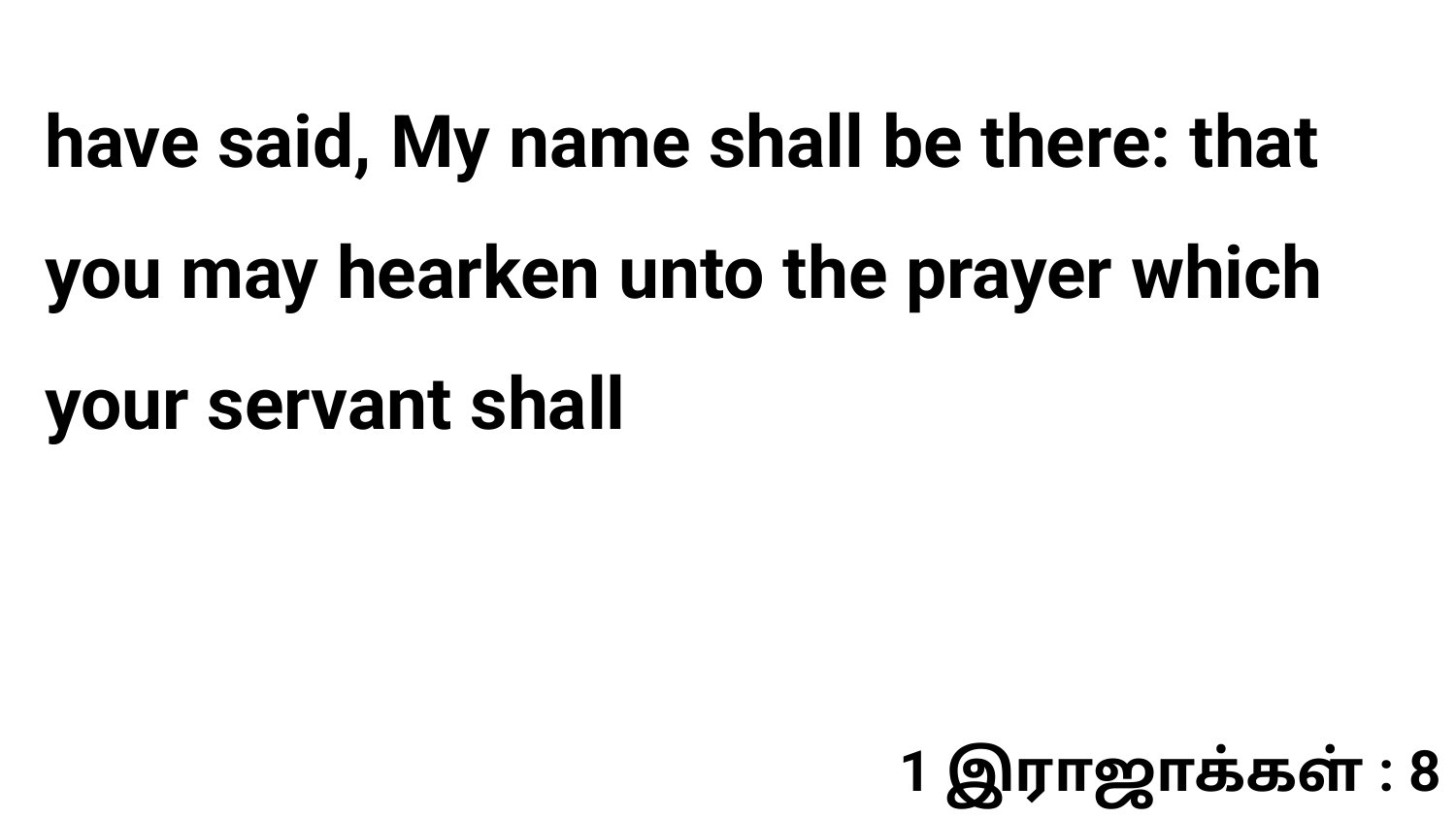

have said, My name shall be there: that you may hearken unto the prayer which your servant shall
1 இராஜாக்கள் : 8